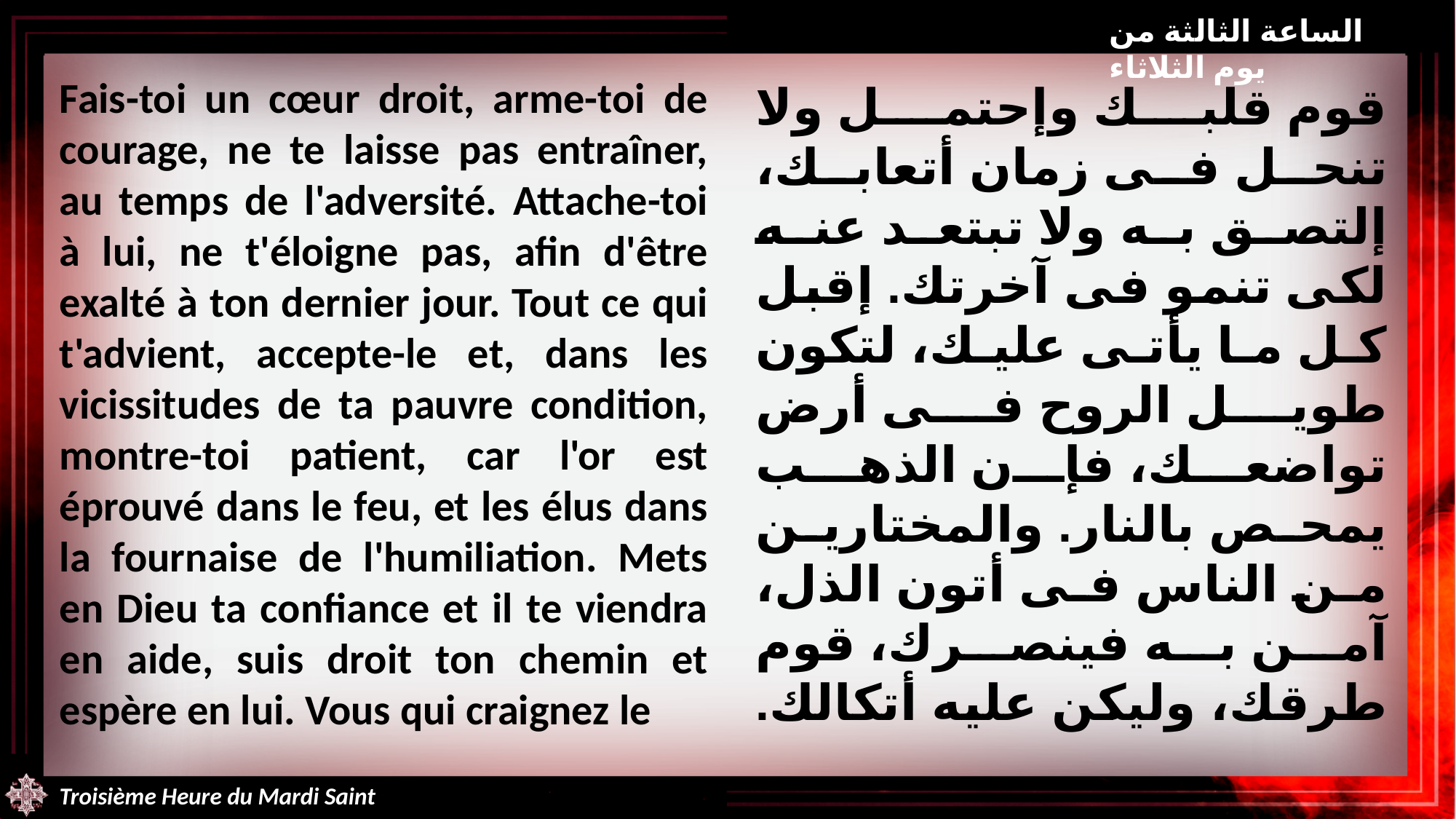

الساعة الثالثة من يوم الثلاثاء
Fais-toi un cœur droit, arme-toi de courage, ne te laisse pas entraîner, au temps de l'adversité. Attache-toi à lui, ne t'éloigne pas, afin d'être exalté à ton dernier jour. Tout ce qui t'advient, accepte-le et, dans les vicissitudes de ta pauvre condition, montre-toi patient, car l'or est éprouvé dans le feu, et les élus dans la fournaise de l'humiliation. Mets en Dieu ta confiance et il te viendra en aide, suis droit ton chemin et espère en lui. Vous qui craignez le
قوم قلبك وإحتمل ولا تنحل فى زمان أتعابك، إلتصق به ولا تبتعد عنه لكى تنمو فى آخرتك. إقبل كل ما يأتى عليك، لتكون طويل الروح فى أرض تواضعك، فإن الذهب يمحص بالنار. والمختارين من الناس فى أتون الذل، آمن به فينصرك، قوم طرقك، وليكن عليه أتكالك.
Troisième Heure du Mardi Saint